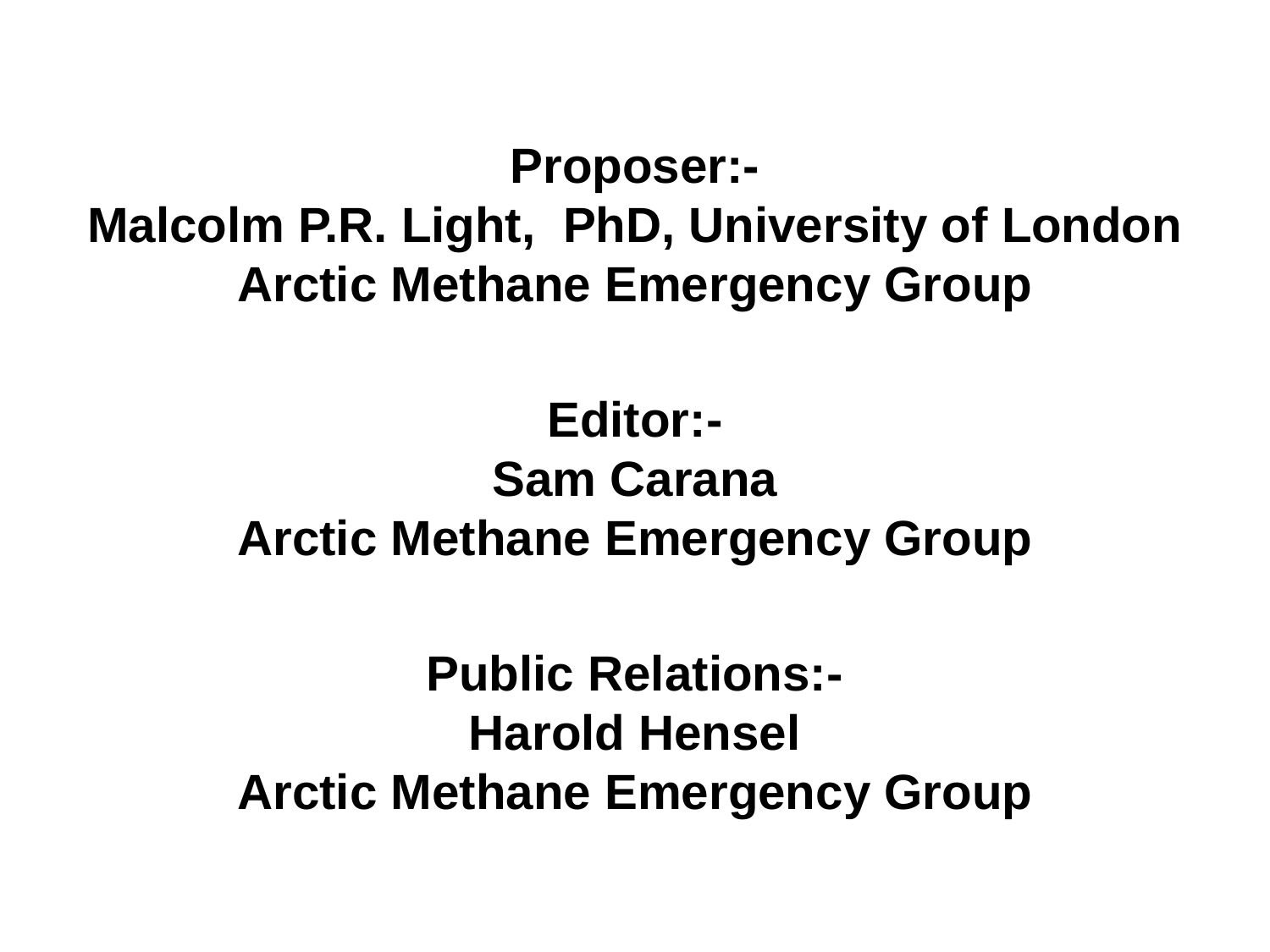

Proposer:-
Malcolm P.R. Light,  PhD, University of London
Arctic Methane Emergency Group

Editor:-
Sam Carana
Arctic Methane Emergency Group

Public Relations:-
Harold Hensel
Arctic Methane Emergency Group